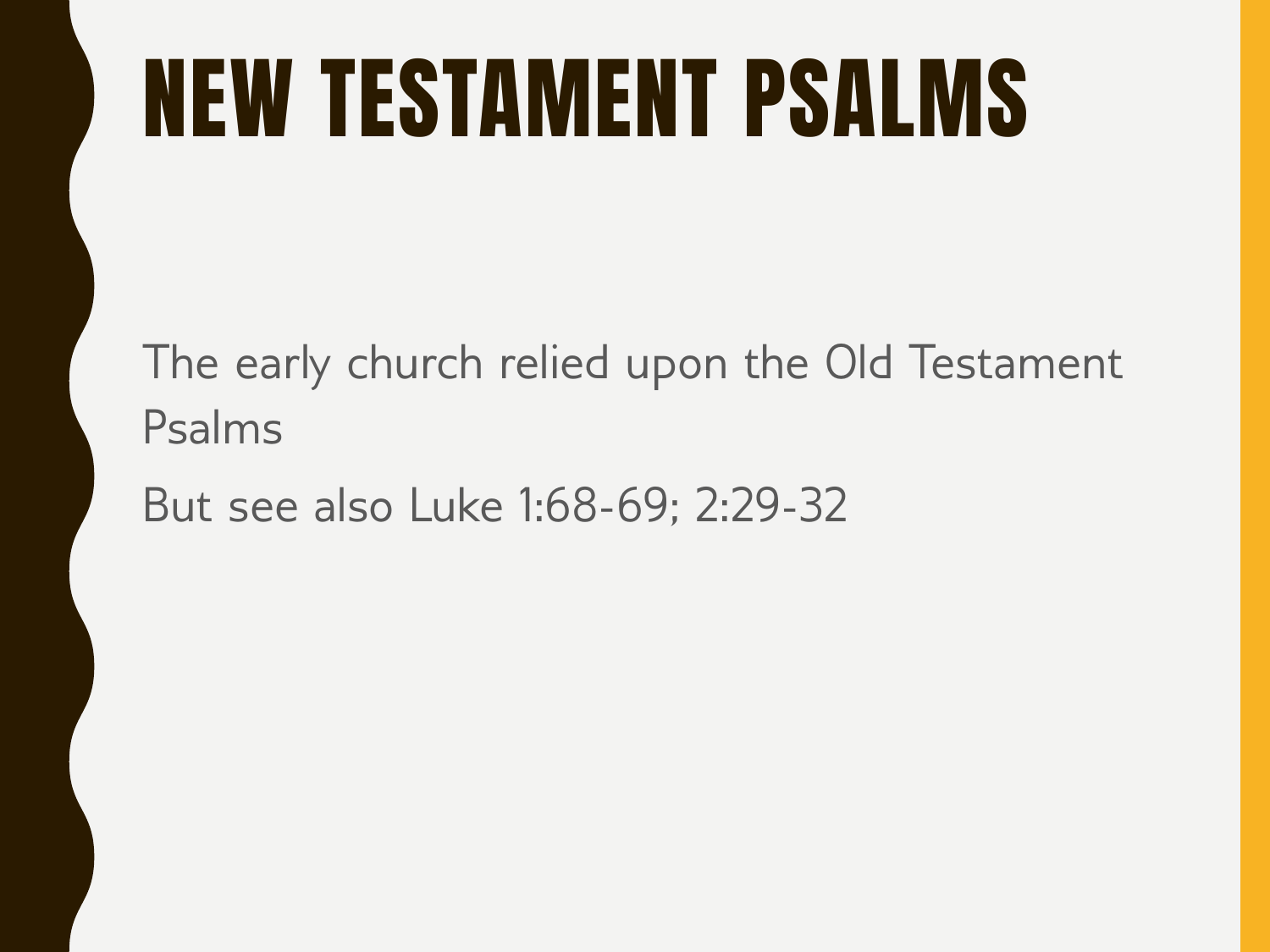

# New testament Psalms
The early church relied upon the Old Testament Psalms
But see also Luke 1:68-69; 2:29-32